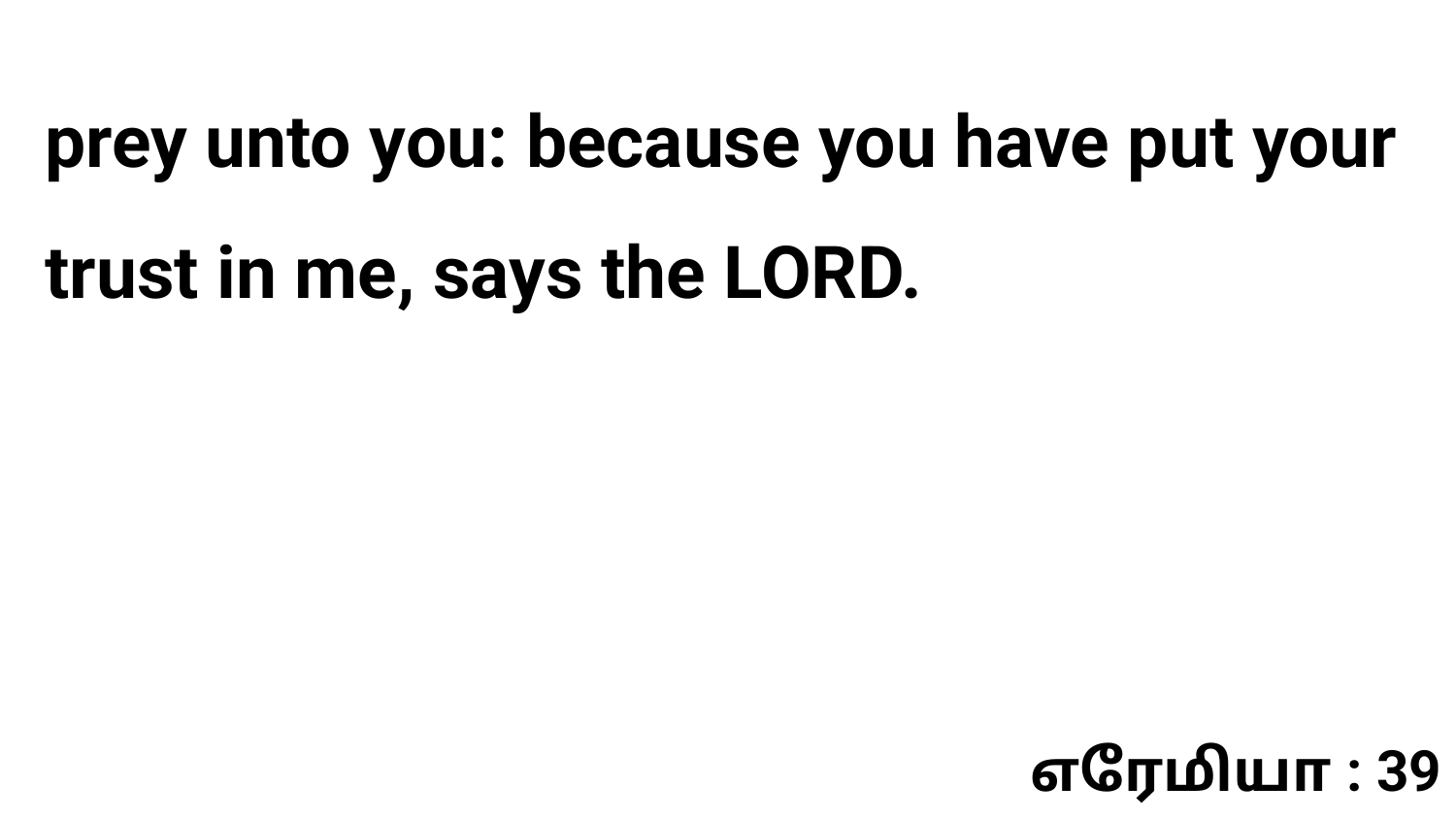

prey unto you: because you have put your trust in me, says the LORD.
எரேமியா : 39